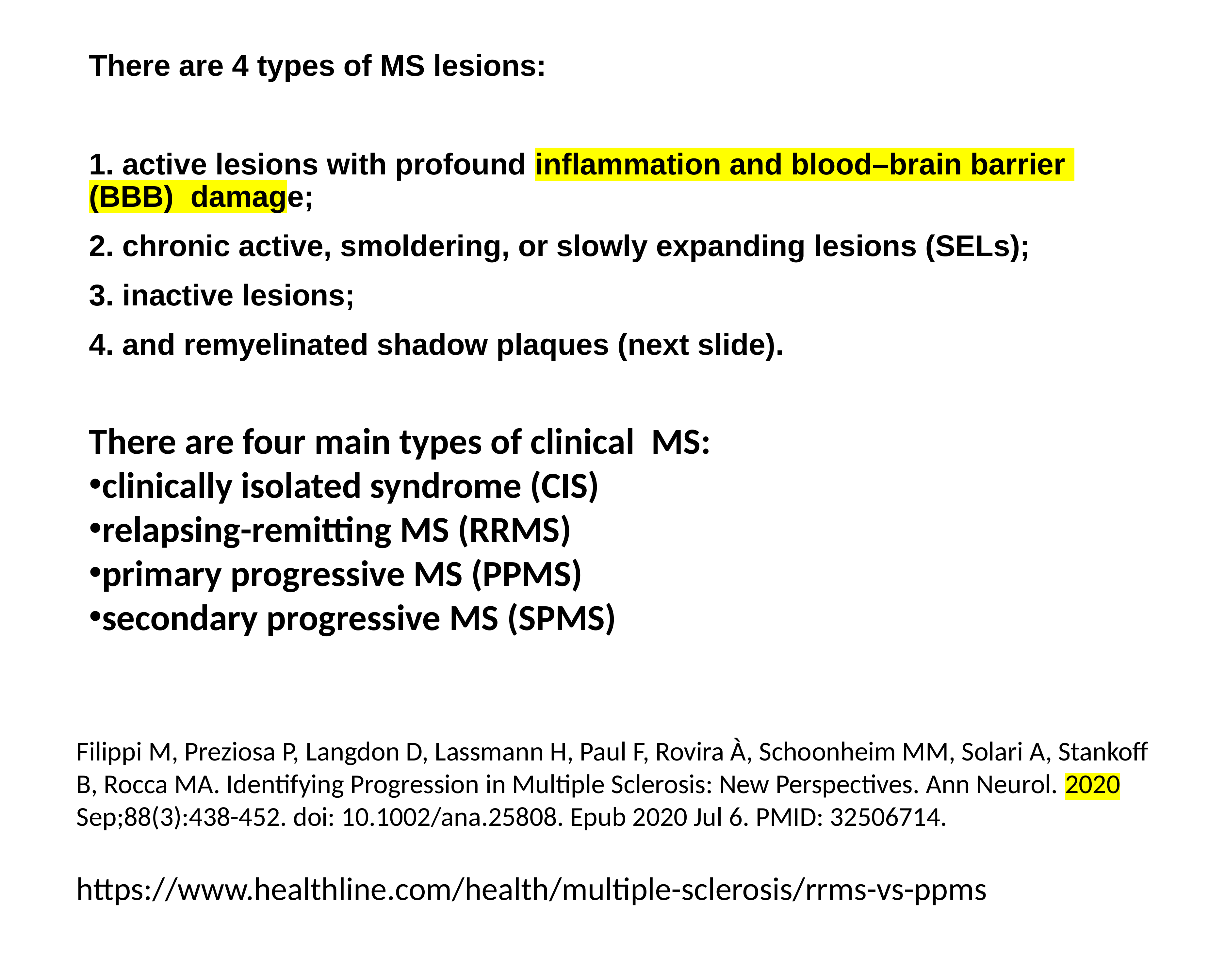

There are 4 types of MS lesions:

1. active lesions with profound inflammation and blood–brain barrier 	(BBB)  damage;
2. chronic active, smoldering, or slowly expanding lesions (SELs);
3. inactive lesions;
4. and remyelinated shadow plaques (next slide).
There are four main types of clinical  MS:
clinically isolated syndrome (CIS)
relapsing-remitting MS (RRMS)
primary progressive MS (PPMS)
secondary progressive MS (SPMS)

Filippi M, Preziosa P, Langdon D, Lassmann H, Paul F, Rovira À, Schoonheim MM, Solari A, Stankoff B, Rocca MA. Identifying Progression in Multiple Sclerosis: New Perspectives. Ann Neurol. 2020 Sep;88(3):438-452. doi: 10.1002/ana.25808. Epub 2020 Jul 6. PMID: 32506714.
https://www.healthline.com/health/multiple-sclerosis/rrms-vs-ppms